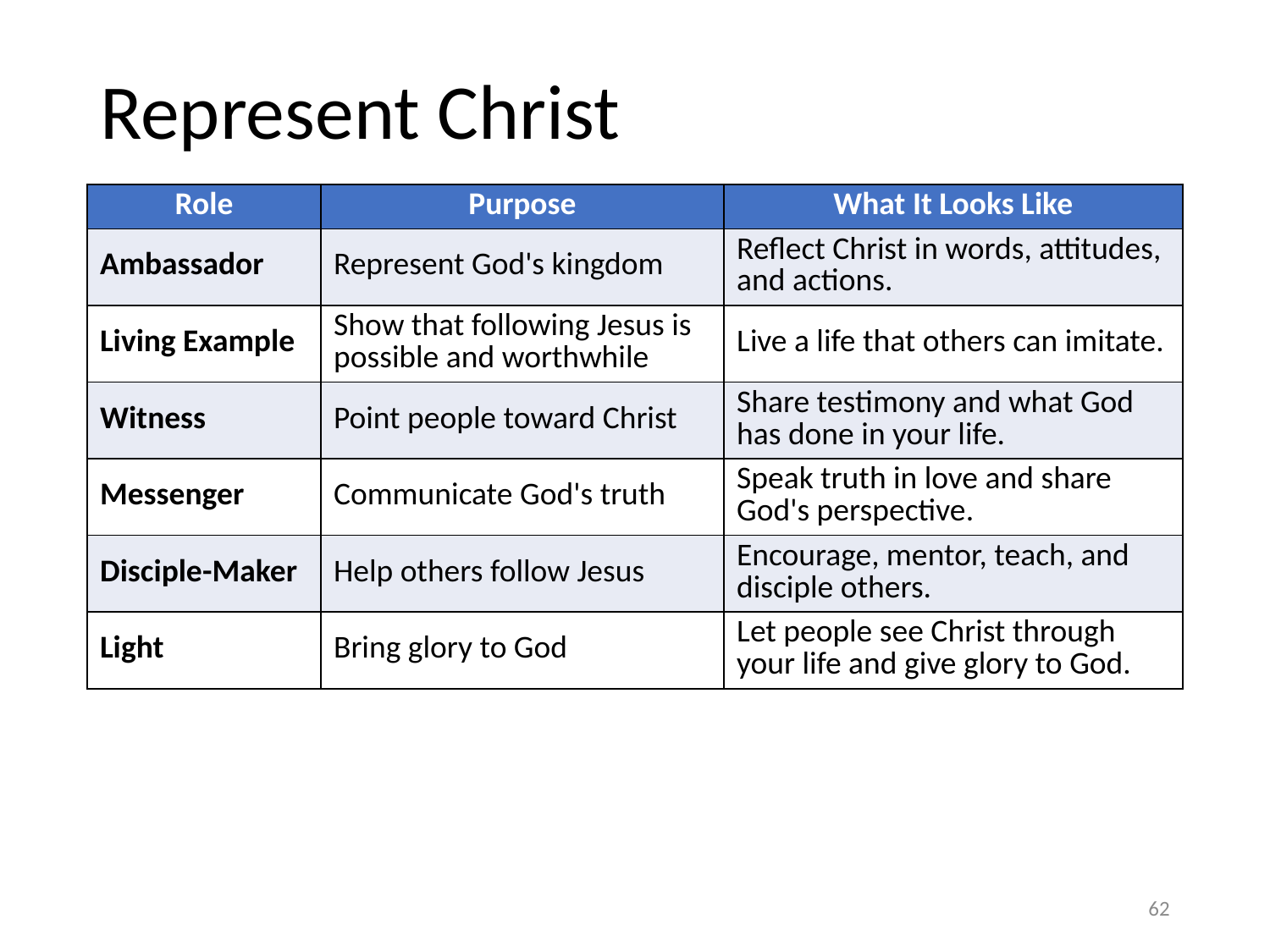

# Represent Christ
| Role | Purpose | What It Looks Like |
| --- | --- | --- |
| Ambassador | Represent God's kingdom | Reflect Christ in words, attitudes, and actions. |
| Living Example | Show that following Jesus is possible and worthwhile | Live a life that others can imitate. |
| Witness | Point people toward Christ | Share testimony and what God has done in your life. |
| Messenger | Communicate God's truth | Speak truth in love and share God's perspective. |
| Disciple-Maker | Help others follow Jesus | Encourage, mentor, teach, and disciple others. |
| Light | Bring glory to God | Let people see Christ through your life and give glory to God. |
62